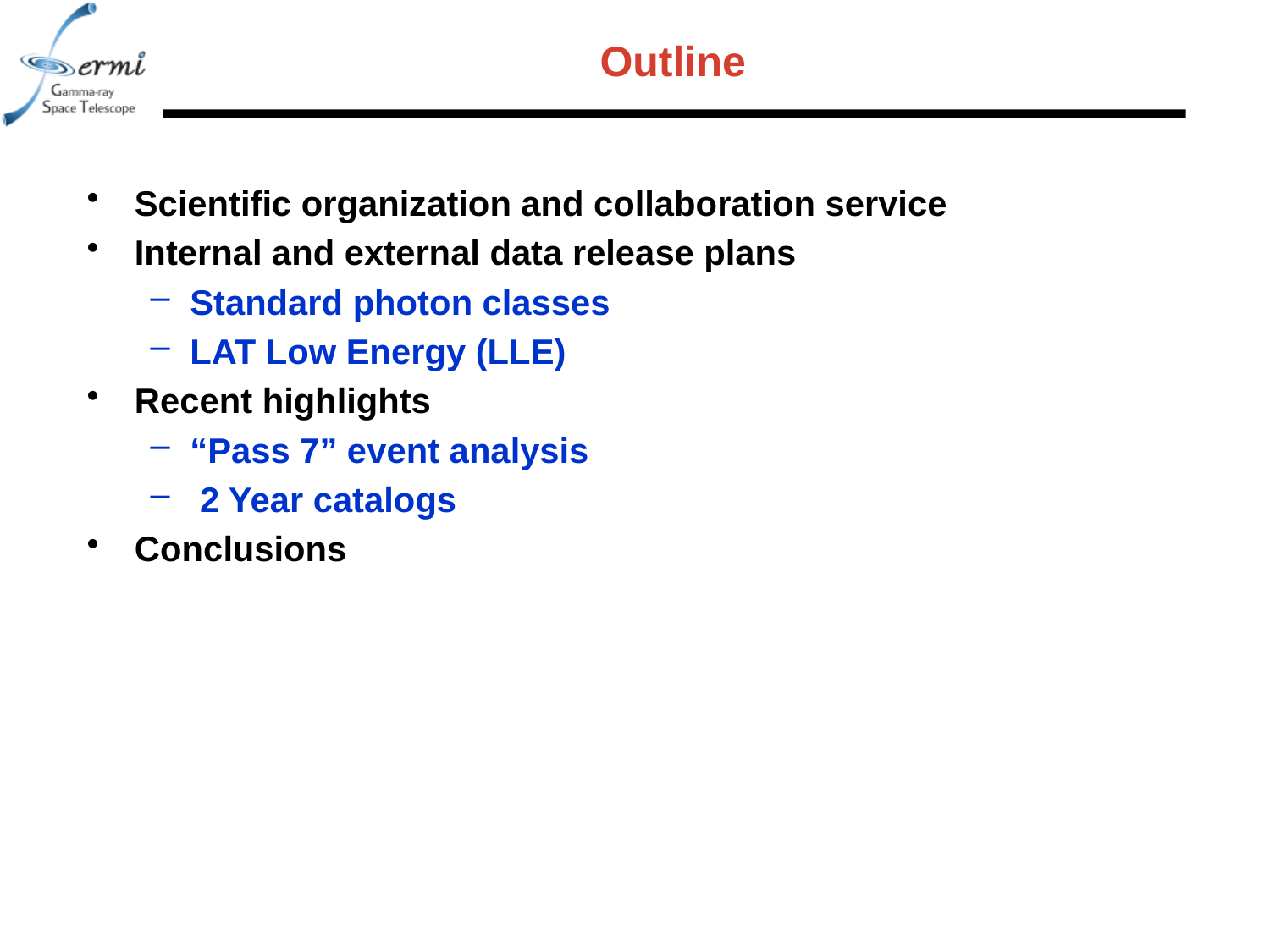

# Outline
Scientific organization and collaboration service
Internal and external data release plans
Standard photon classes
LAT Low Energy (LLE)
Recent highlights
“Pass 7” event analysis
 2 Year catalogs
Conclusions